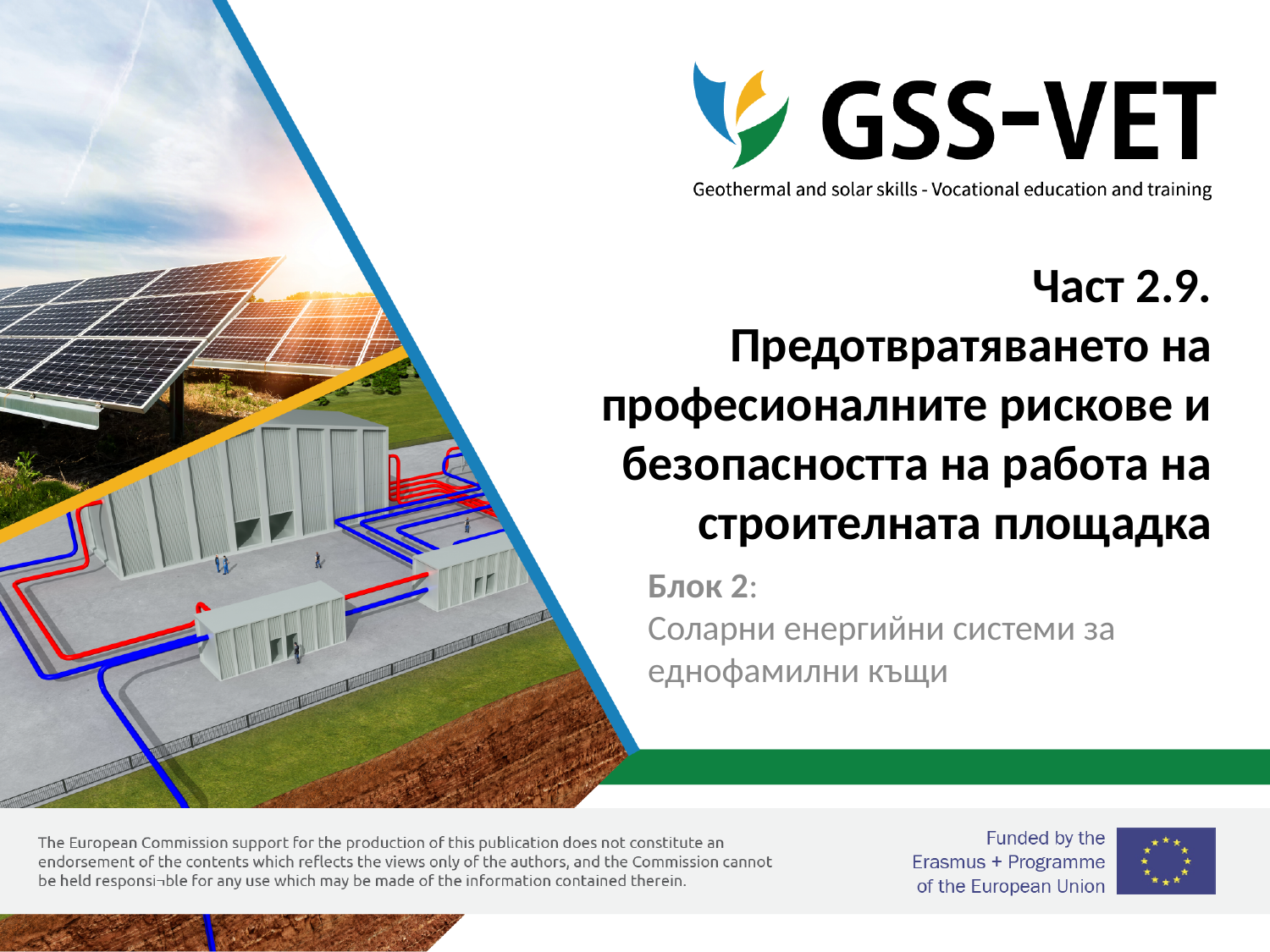

# Част 2.9. Предотвратяването на професионалните рискове и безопасността на работа на строителната площадка
Блок 2:
Соларни енергийни системи за еднофамилни къщи